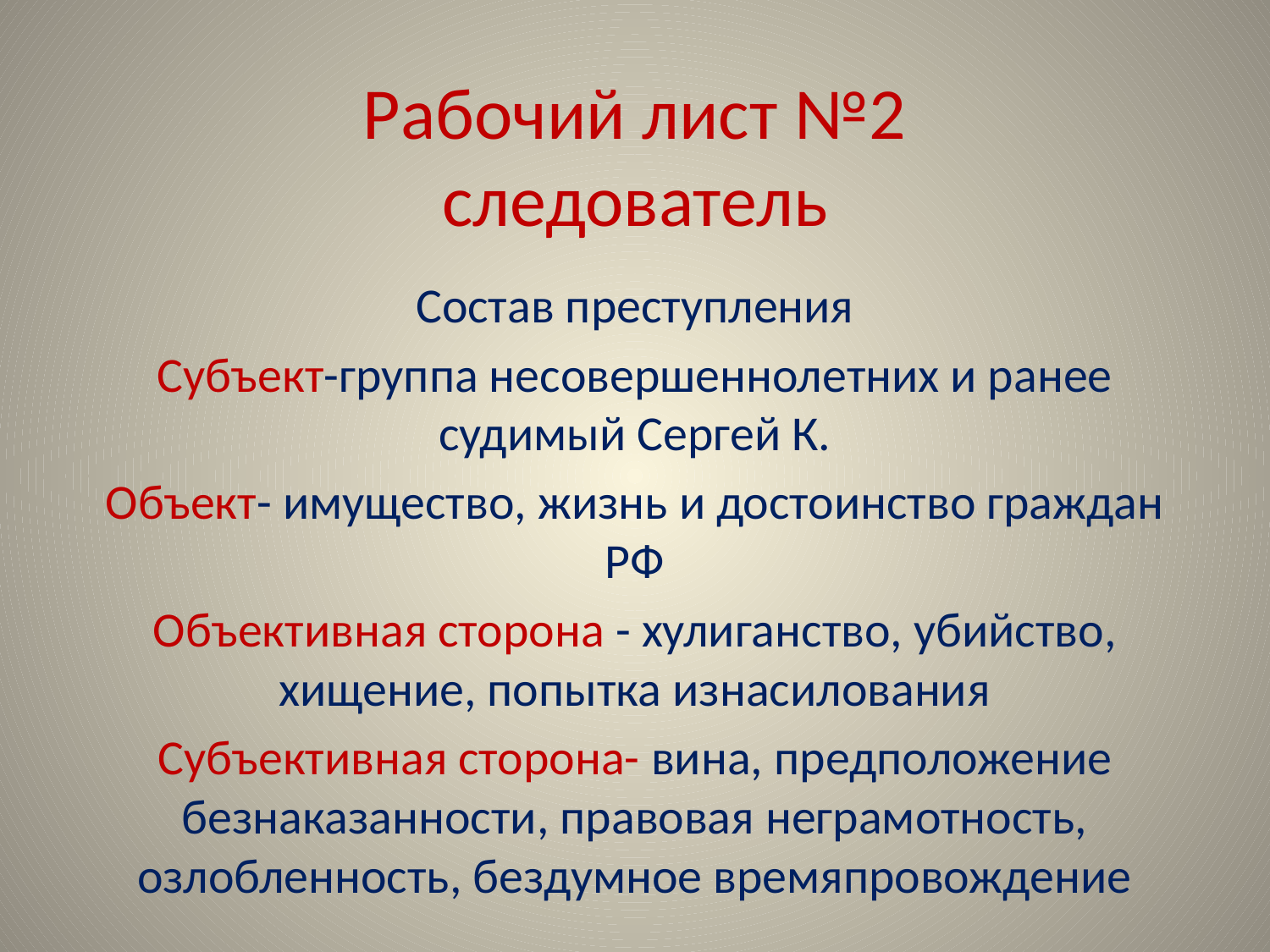

# Рабочий лист №2 следователь
Состав преступления
Субъект-группа несовершеннолетних и ранее судимый Сергей К.
Объект- имущество, жизнь и достоинство граждан РФ
Объективная сторона - хулиганство, убийство, хищение, попытка изнасилования
Субъективная сторона- вина, предположение безнаказанности, правовая неграмотность, озлобленность, бездумное времяпровождение